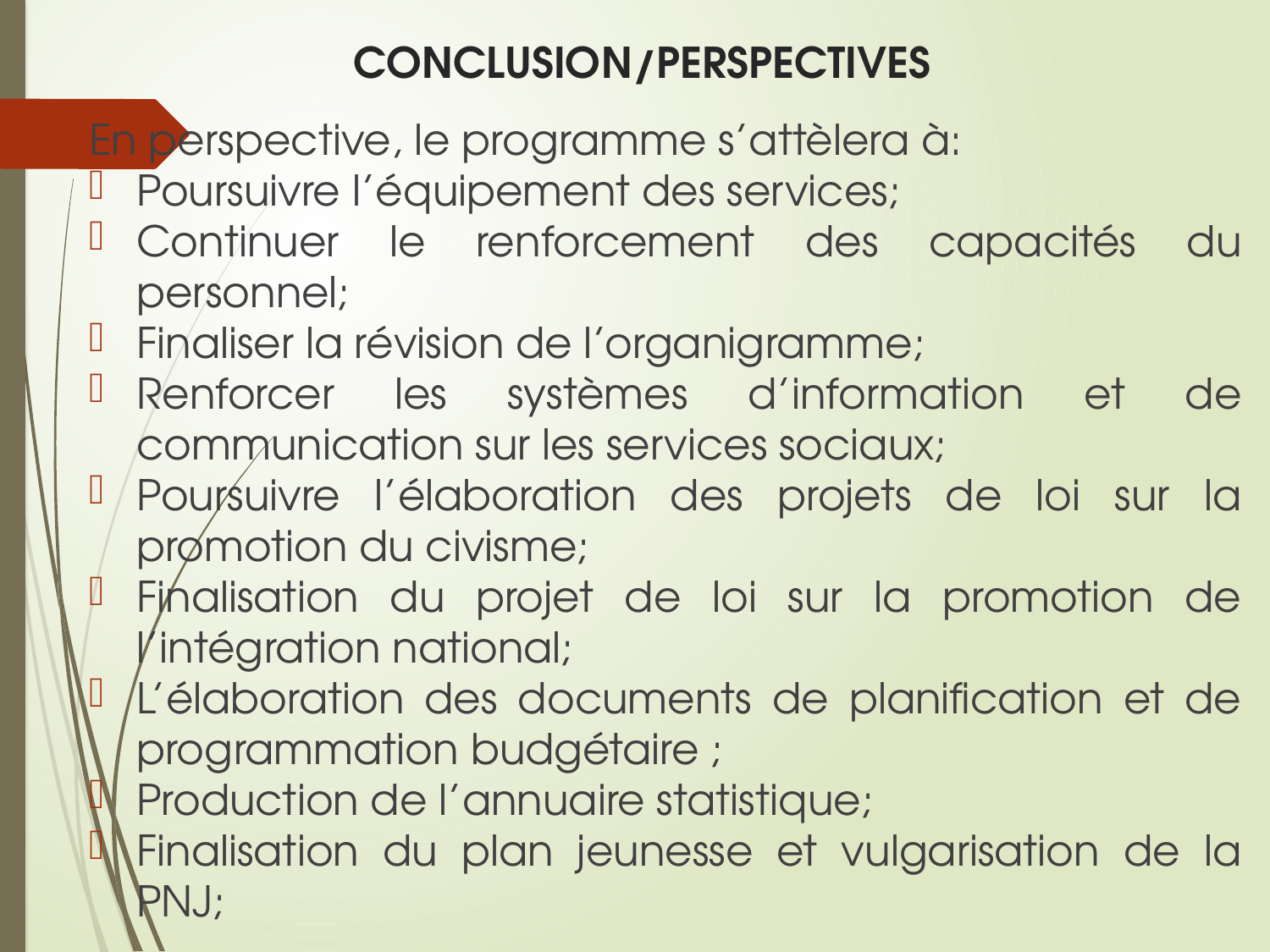

# CONCLUSION/PERSPECTIVES
En perspective, le programme s’attèlera à:
Poursuivre l’équipement des services;
Continuer le renforcement des capacités du personnel;
Finaliser la révision de l’organigramme;
Renforcer les systèmes d’information et de communication sur les services sociaux;
Poursuivre l’élaboration des projets de loi sur la promotion du civisme;
Finalisation du projet de loi sur la promotion de l’intégration national;
L’élaboration des documents de planification et de programmation budgétaire ;
Production de l’annuaire statistique;
Finalisation du plan jeunesse et vulgarisation de la PNJ;